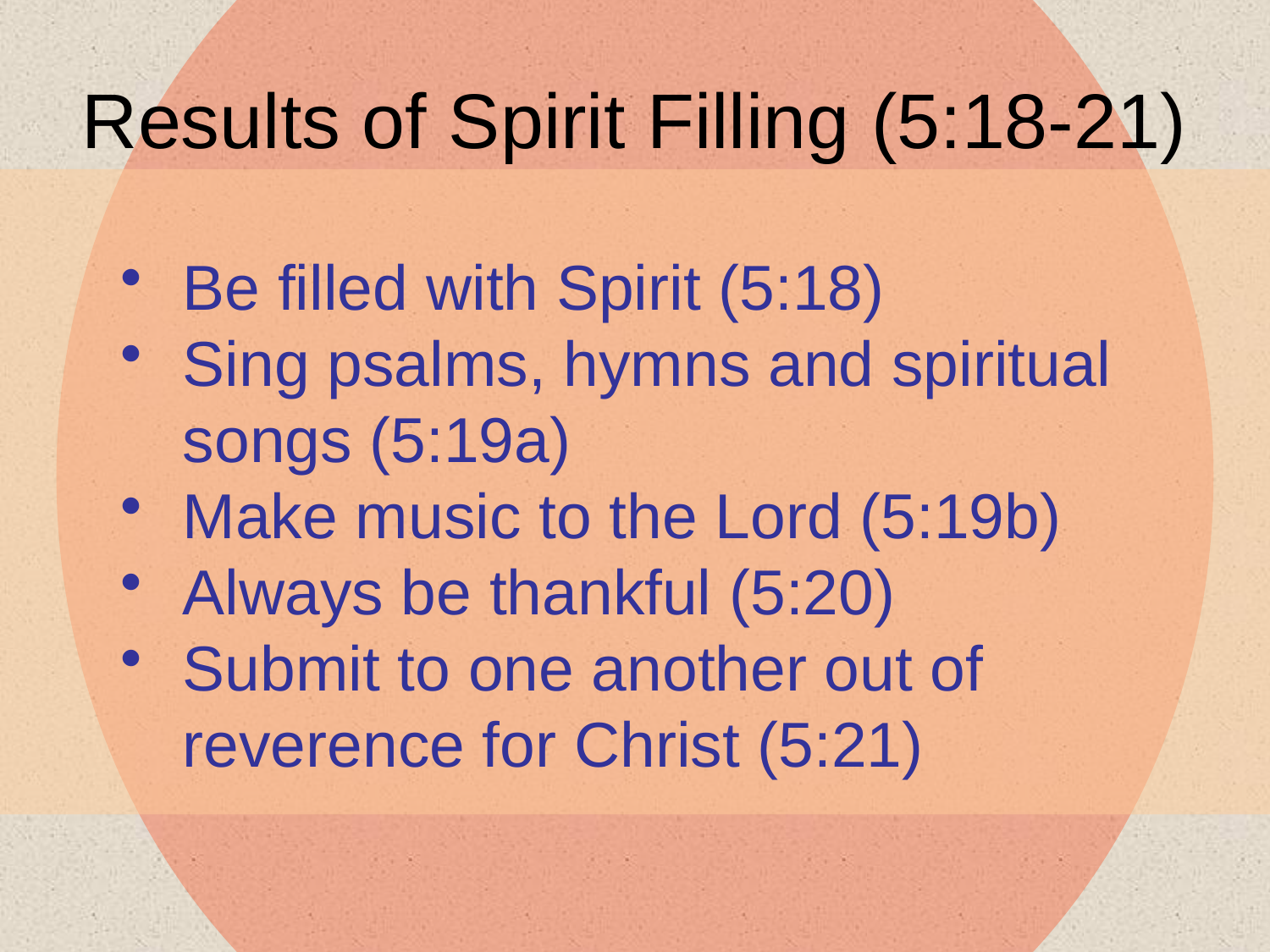

Results of Spirit Filling (5:18-21)

Be filled with Spirit (5:18)
Sing psalms, hymns and spiritual songs (5:19a)
Make music to the Lord (5:19b)
Always be thankful (5:20)
Submit to one another out of reverence for Christ (5:21)